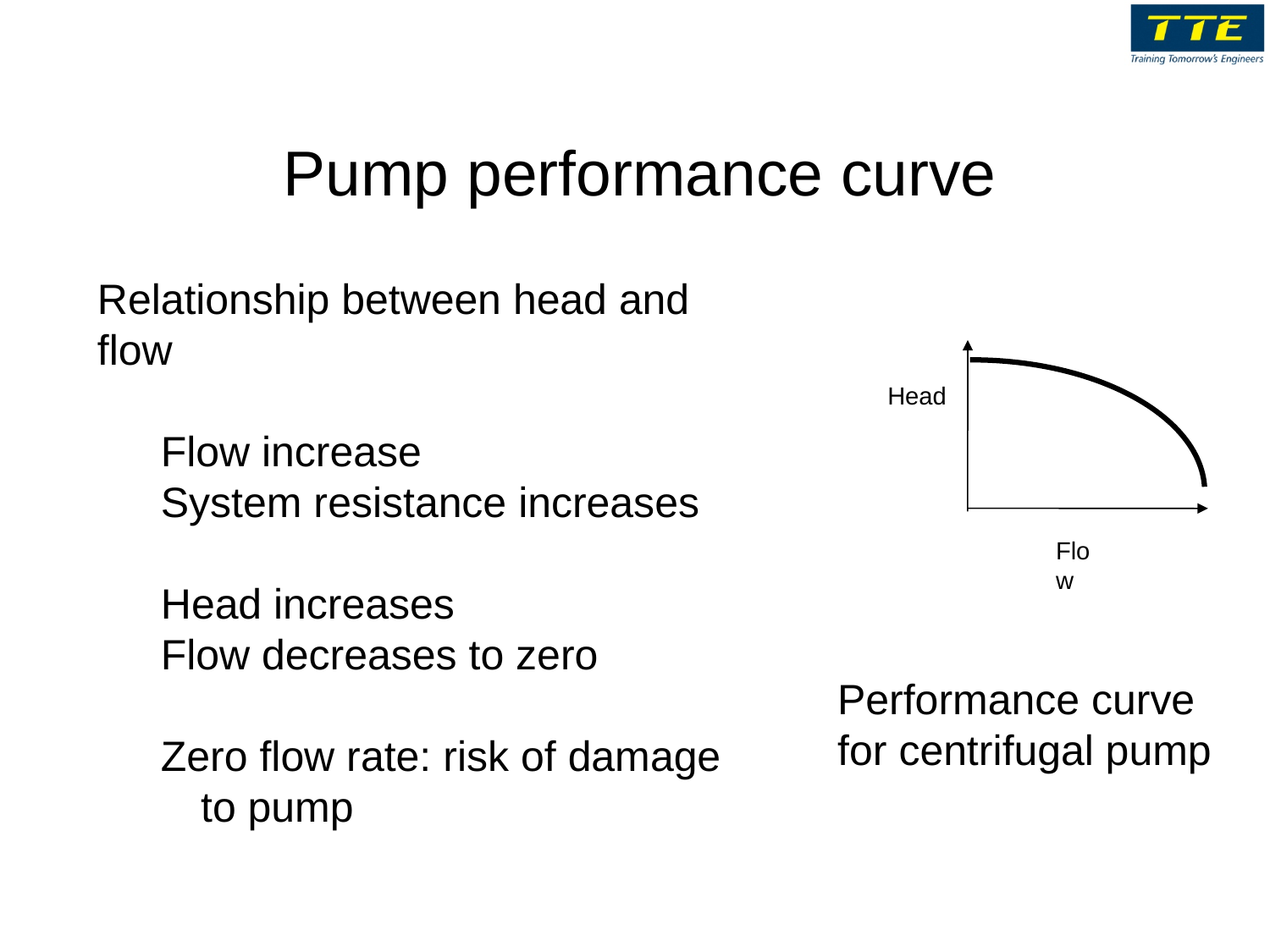

Pump performance curve
Relationship between head and flow

Flow increase
System resistance increases

Head increases
Flow decreases to zero

Zero flow rate: risk of damage to pump

Head

Flow

Performance curve for centrifugal pump